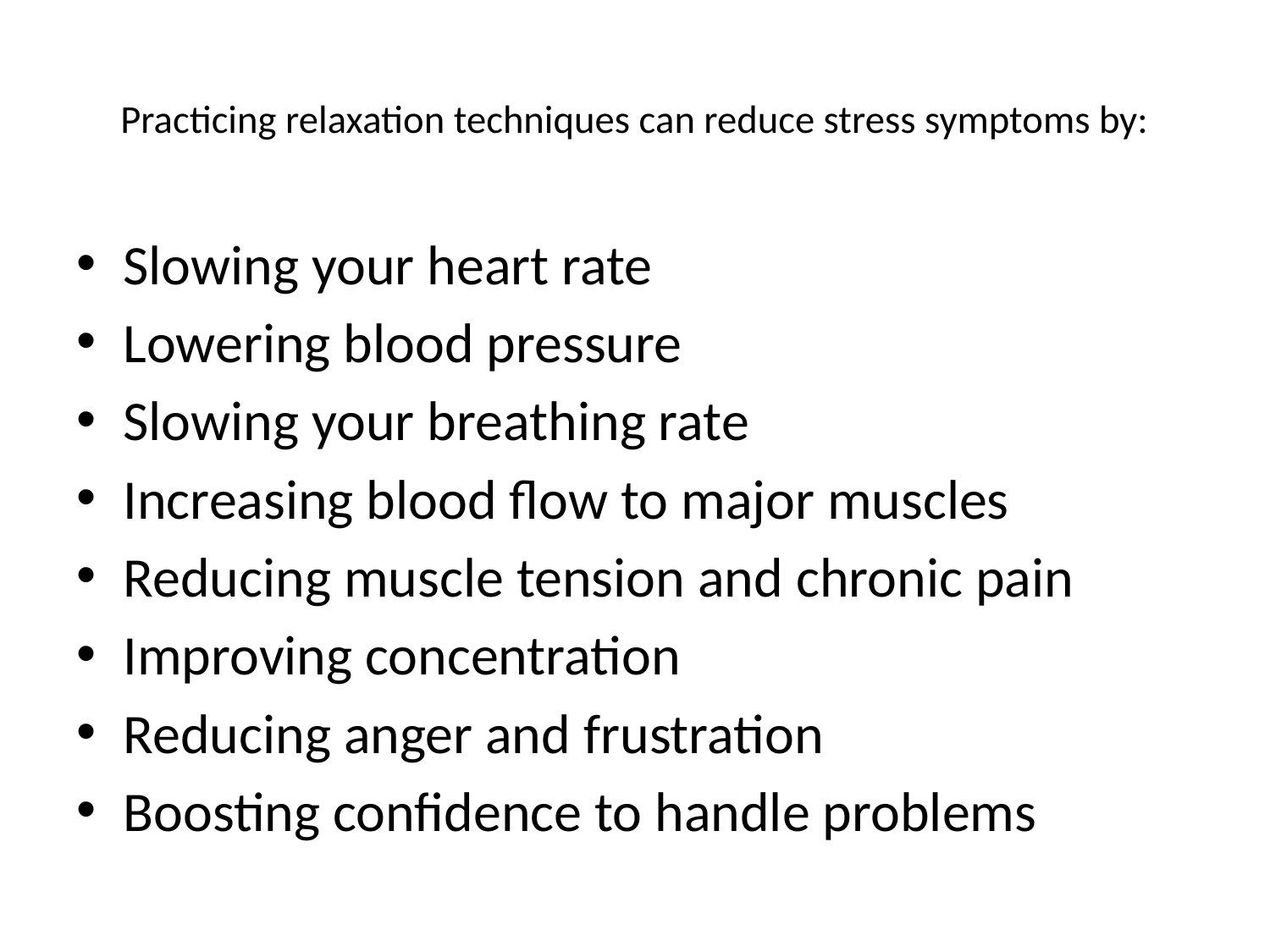

# Practicing relaxation techniques can reduce stress symptoms by:
Slowing your heart rate
Lowering blood pressure
Slowing your breathing rate
Increasing blood flow to major muscles
Reducing muscle tension and chronic pain
Improving concentration
Reducing anger and frustration
Boosting confidence to handle problems